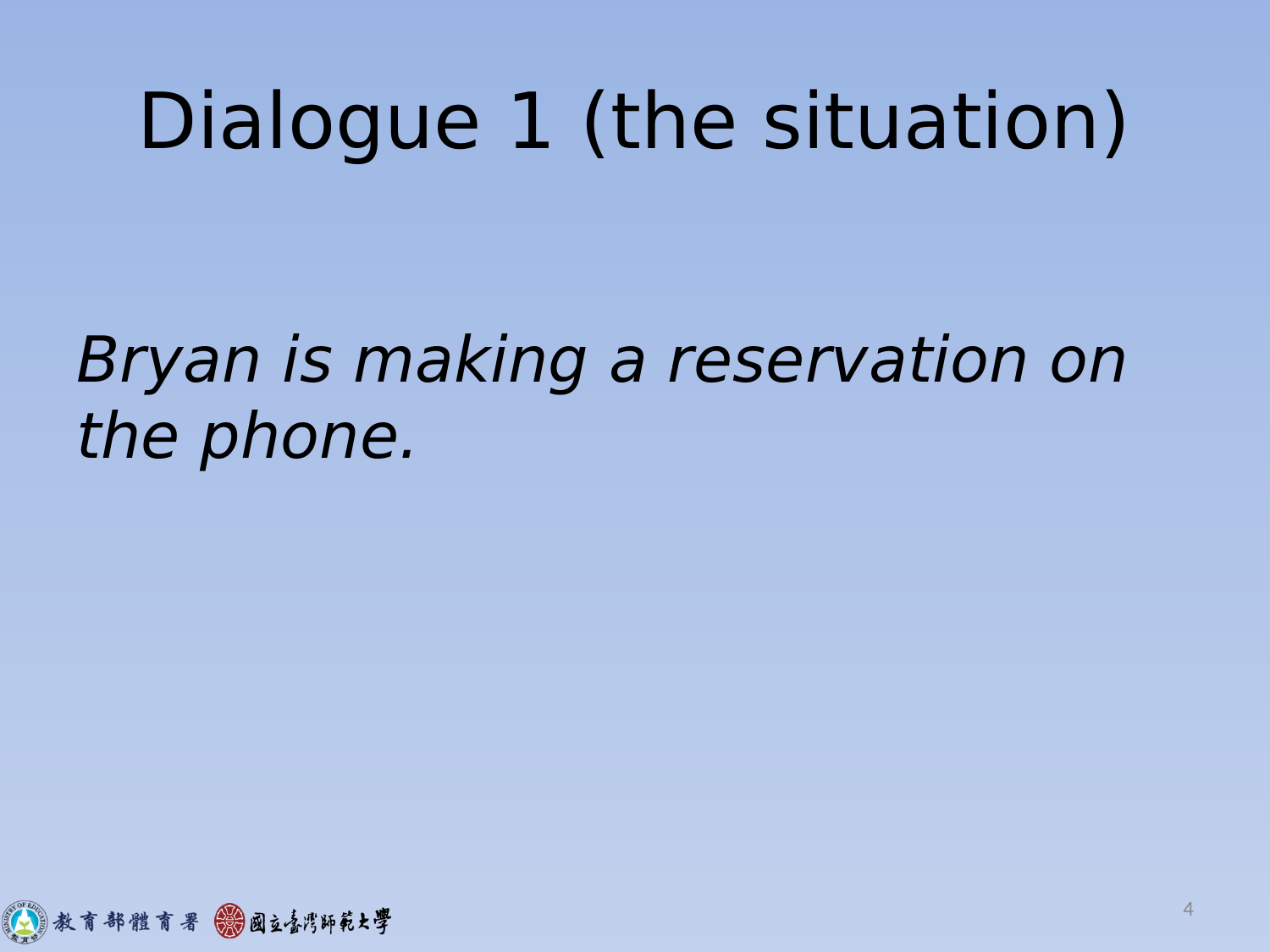

# Dialogue 1 (the situation)

Bryan is making a reservation on the phone.
4